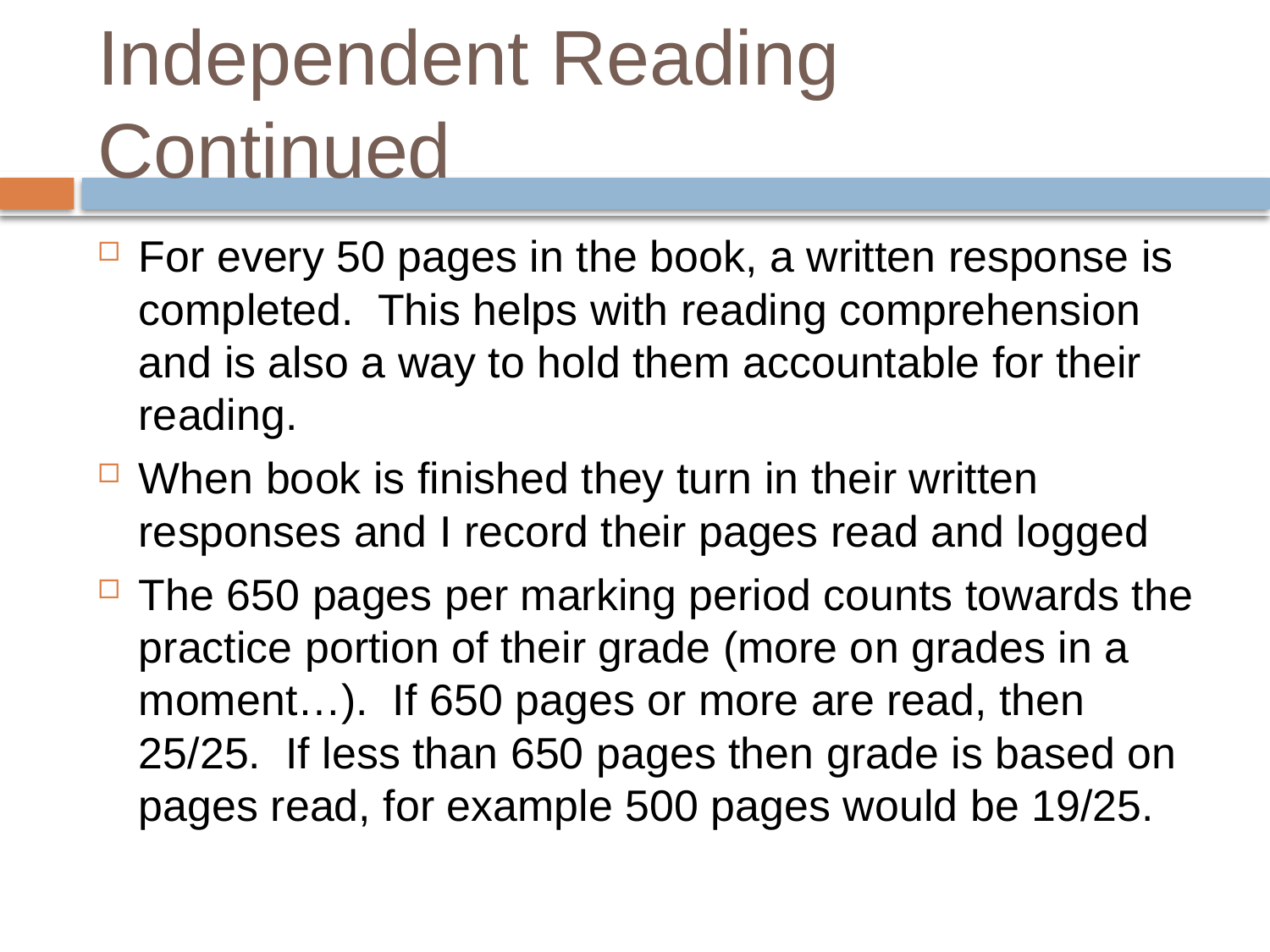

# Independent Reading Continued
For every 50 pages in the book, a written response is completed.  This helps with reading comprehension and is also a way to hold them accountable for their reading.
When book is finished they turn in their written responses and I record their pages read and logged
The 650 pages per marking period counts towards the practice portion of their grade (more on grades in a moment…).  If 650 pages or more are read, then 25/25.  If less than 650 pages then grade is based on pages read, for example 500 pages would be 19/25.